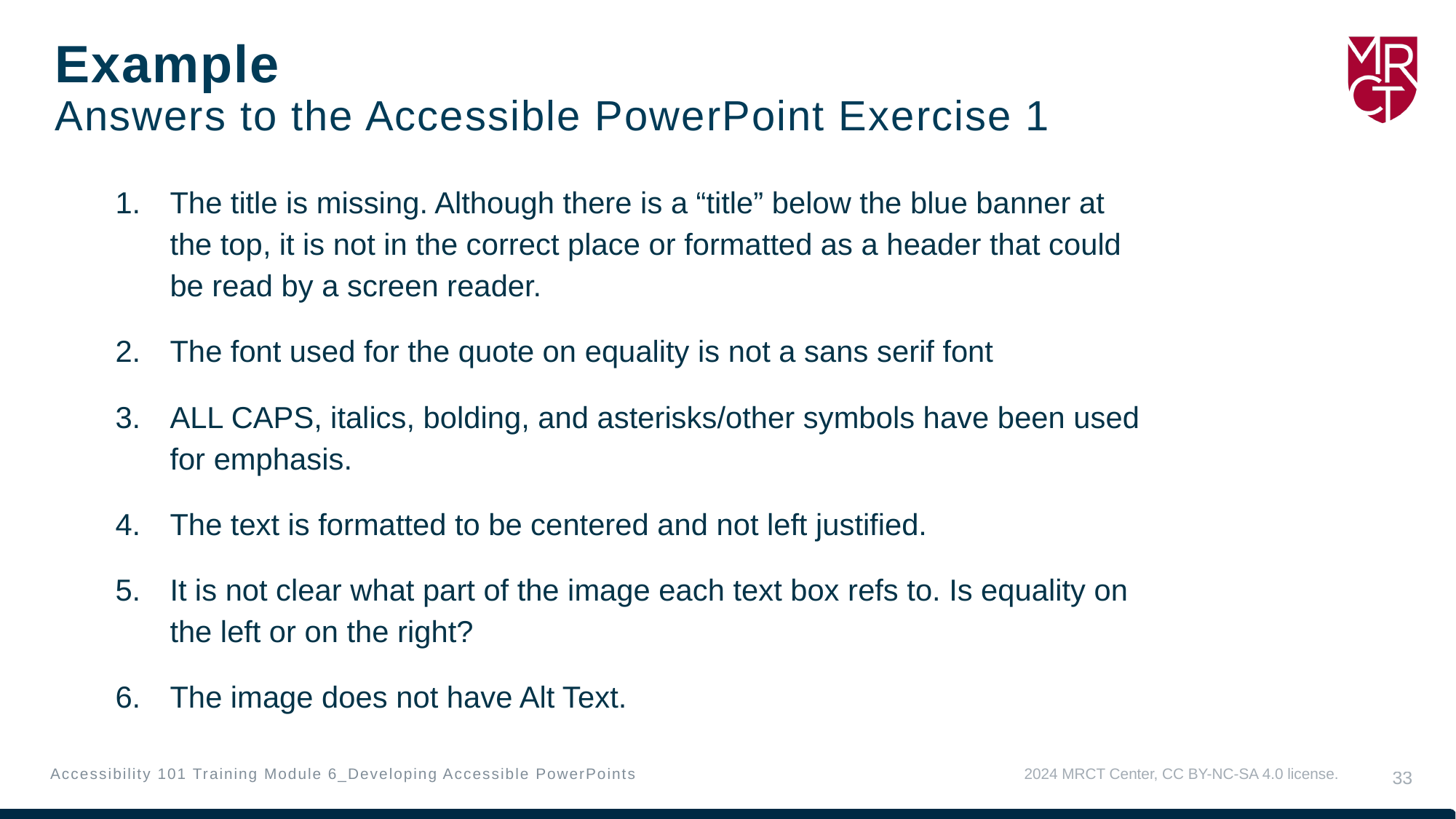

# Example Answers to the Accessible PowerPoint Exercise 1
The title is missing. Although there is a “title” below the blue banner at the top, it is not in the correct place or formatted as a header that could be read by a screen reader.
The font used for the quote on equality is not a sans serif font
ALL CAPS, italics, bolding, and asterisks/other symbols have been used for emphasis.
The text is formatted to be centered and not left justified.
It is not clear what part of the image each text box refs to. Is equality on the left or on the right?
The image does not have Alt Text.